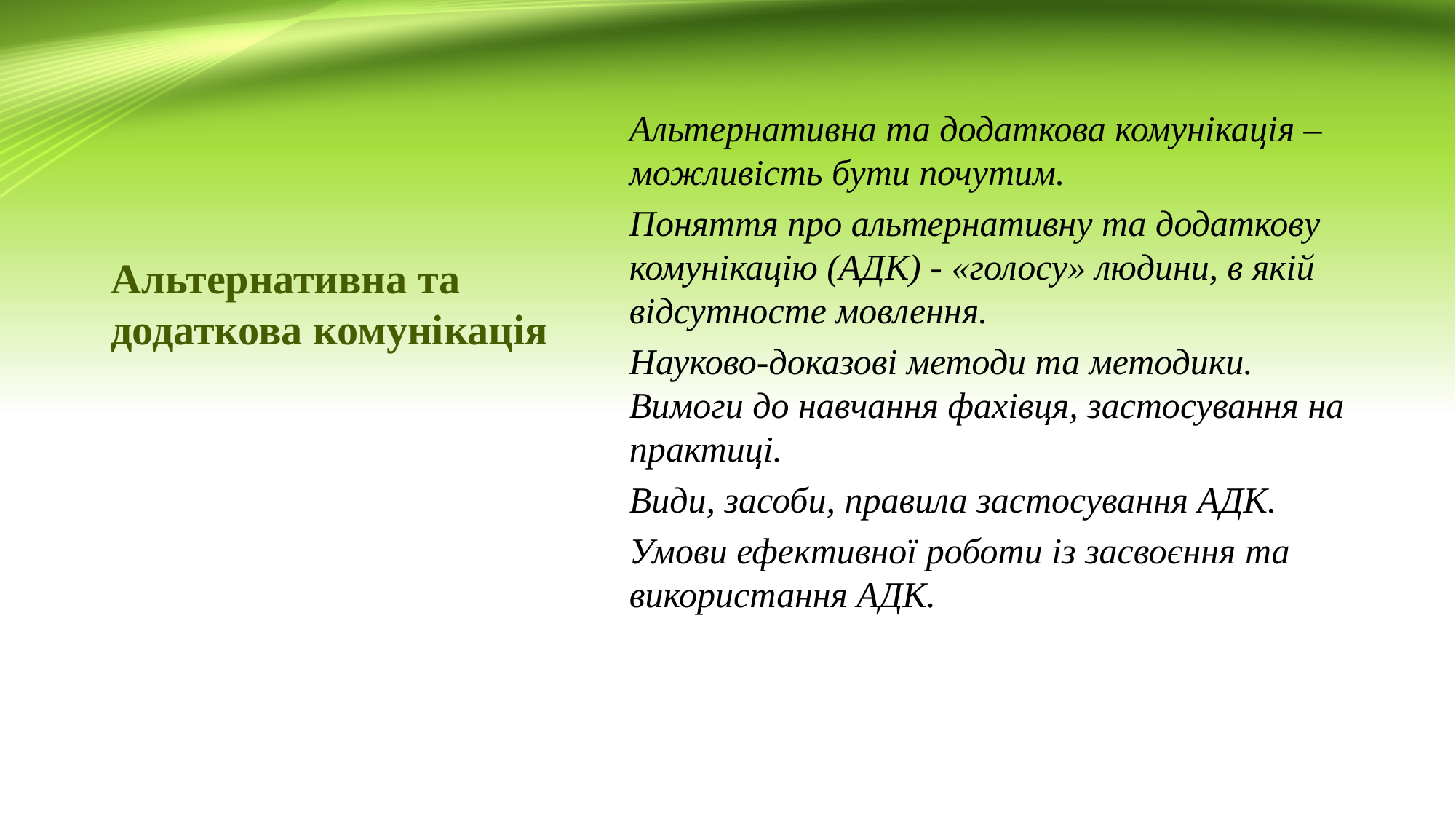

#
Альтернативна та додаткова комунікація – можливість бути почутим.
Поняття про альтернативну та додаткову комунікацію (АДК) - «голосу» людини, в якій відсутносте мовлення.
Науково-доказові методи та методики. Вимоги до навчання фахівця, застосування на практиці.
Види, засоби, правила застосування АДК.
Умови ефективної роботи із засвоєння та використання АДК.
Альтернативна та додаткова комунікація